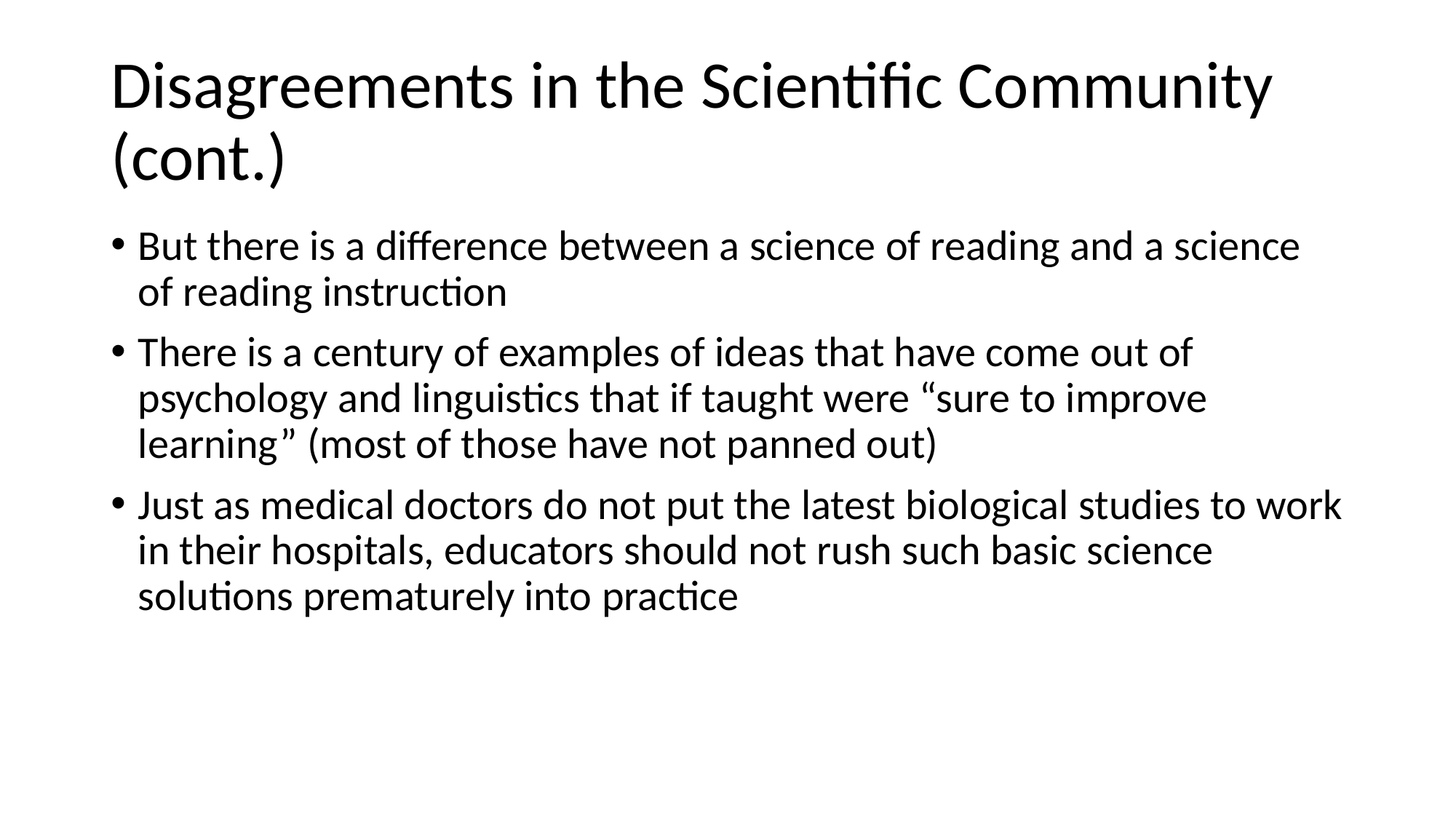

# Disagreements in the Scientific Community (cont.)
But there is a difference between a science of reading and a science of reading instruction
There is a century of examples of ideas that have come out of psychology and linguistics that if taught were “sure to improve learning” (most of those have not panned out)
Just as medical doctors do not put the latest biological studies to work in their hospitals, educators should not rush such basic science solutions prematurely into practice